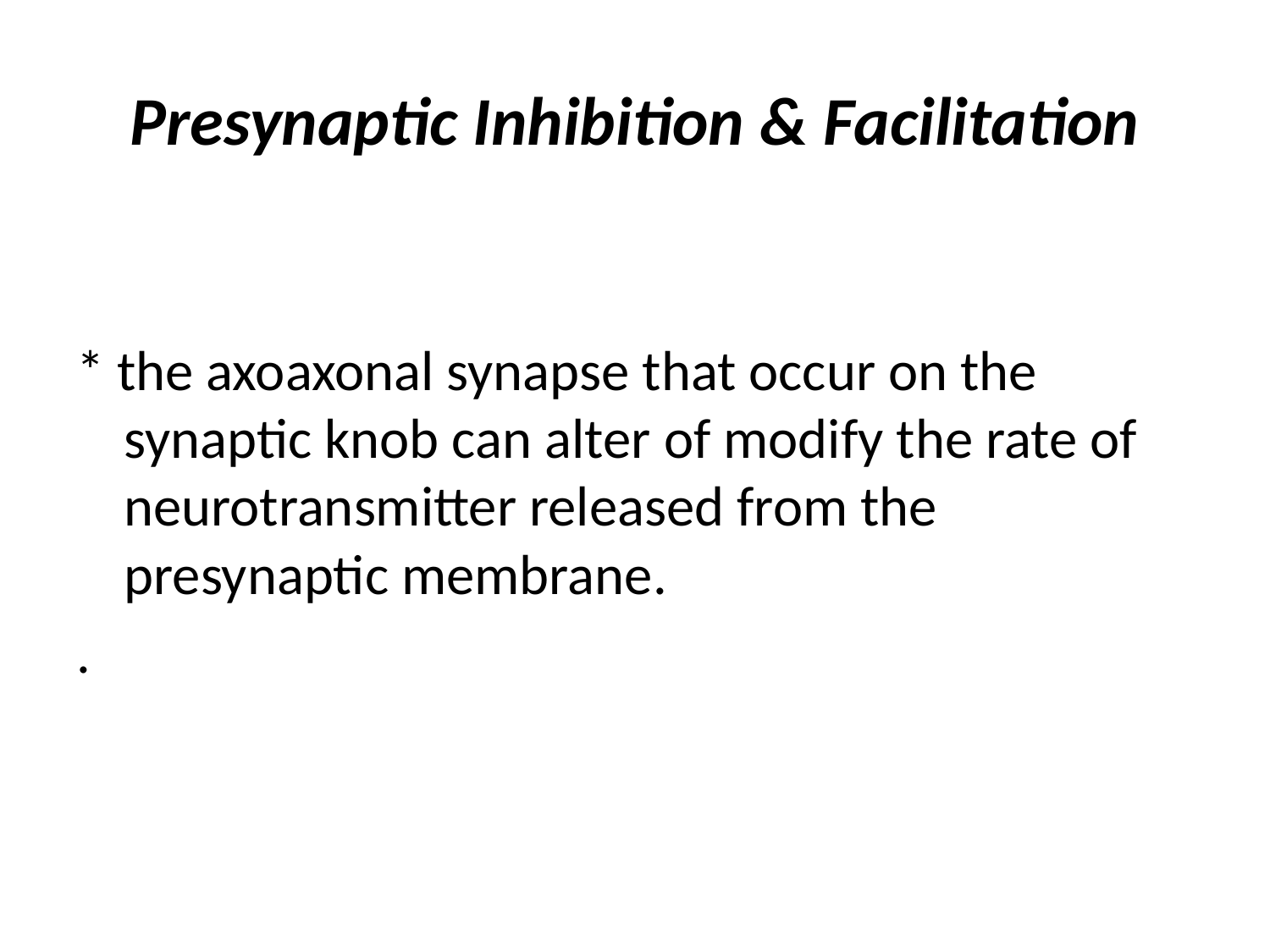

# Presynaptic Inhibition & Facilitation
* the axoaxonal synapse that occur on the synaptic knob can alter of modify the rate of neurotransmitter released from the presynaptic membrane.
.